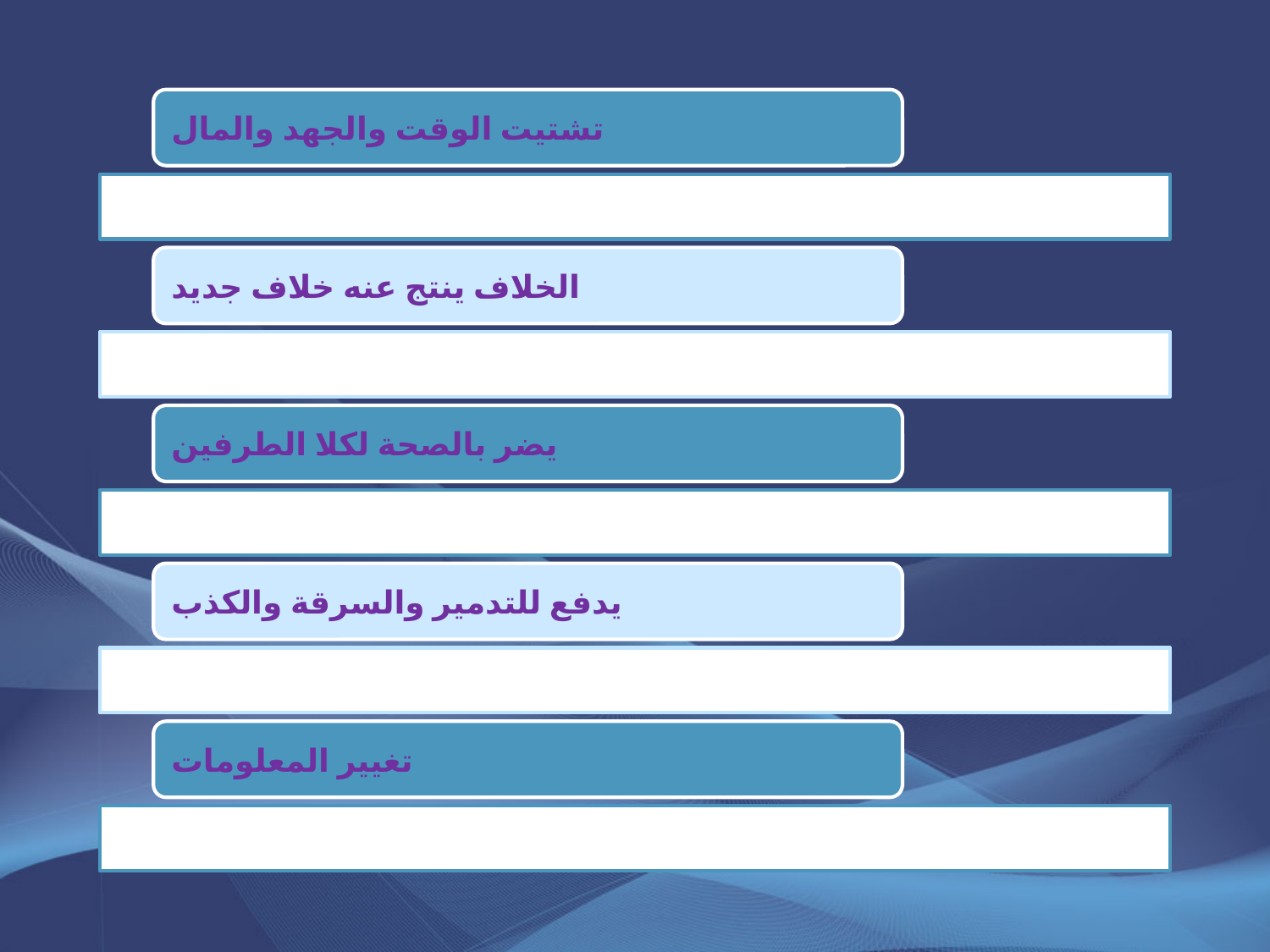

تشتيت الوقت والجهد والمال
تغيير المعلومات
يدفع للتدمير والسرقة والكذب